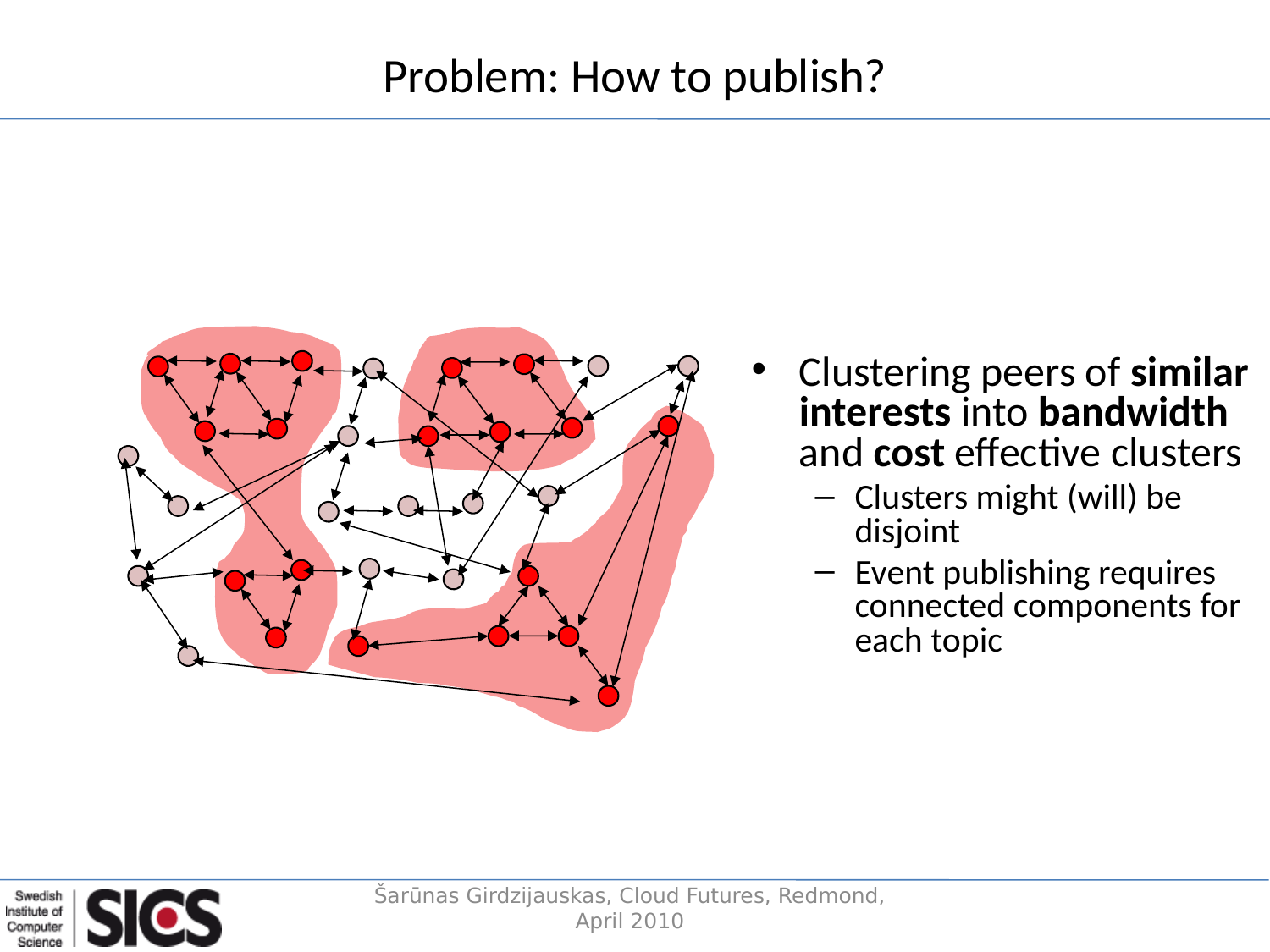

# Problem: How to publish?

Clustering peers of similar interests into bandwidth and cost effective clusters
Clusters might (will) be disjoint
Event publishing requires connected components for each topic

Šarūnas Girdzijauskas, Cloud Futures, Redmond, April 2010